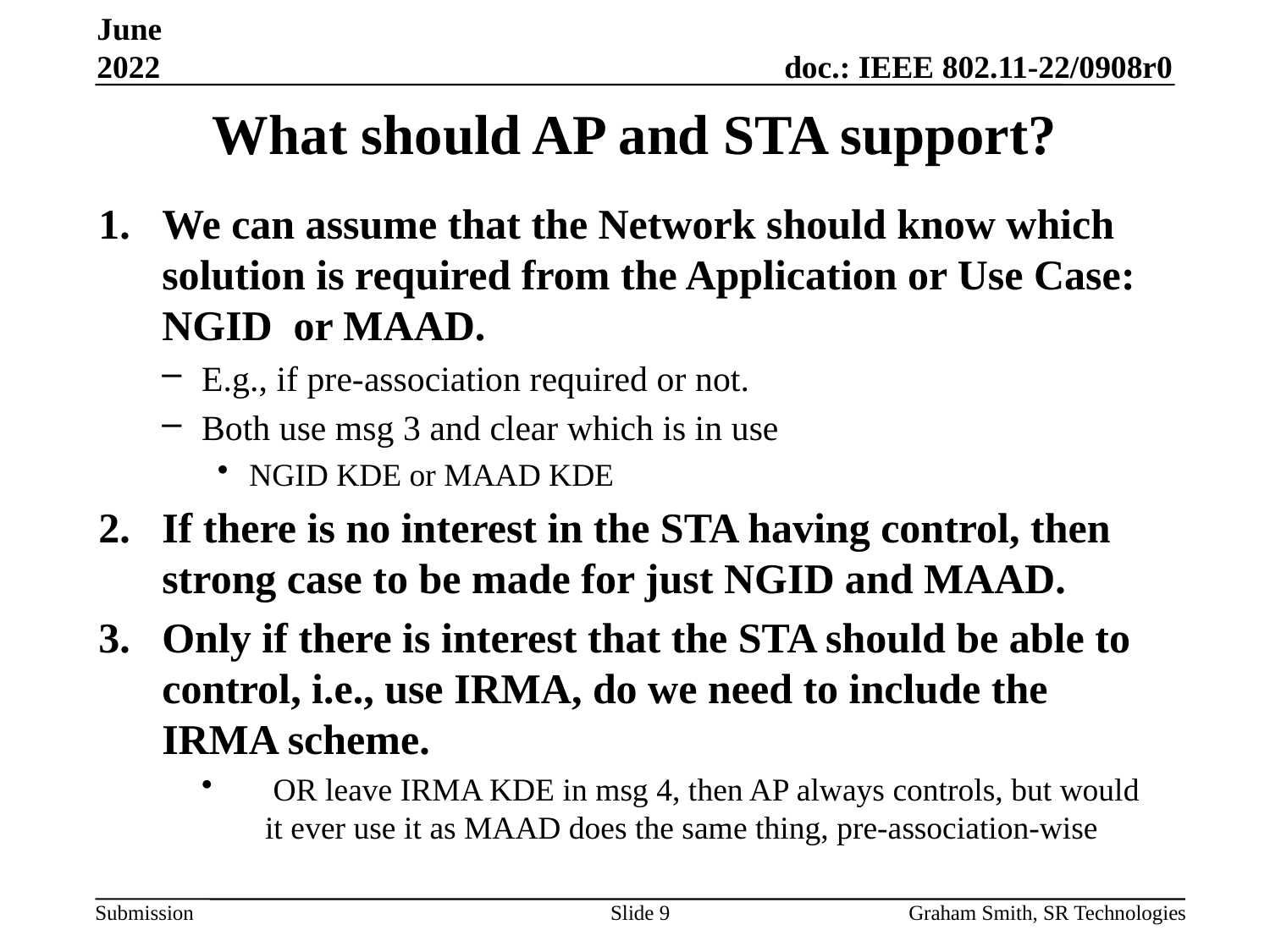

June 2022
# What should AP and STA support?
We can assume that the Network should know which solution is required from the Application or Use Case:  NGID  or MAAD.
E.g., if pre-association required or not.
Both use msg 3 and clear which is in use
NGID KDE or MAAD KDE
If there is no interest in the STA having control, then strong case to be made for just NGID and MAAD.
Only if there is interest that the STA should be able to control, i.e., use IRMA, do we need to include the IRMA scheme.
 OR leave IRMA KDE in msg 4, then AP always controls, but would it ever use it as MAAD does the same thing, pre-association-wise

Slide 9
Graham Smith, SR Technologies